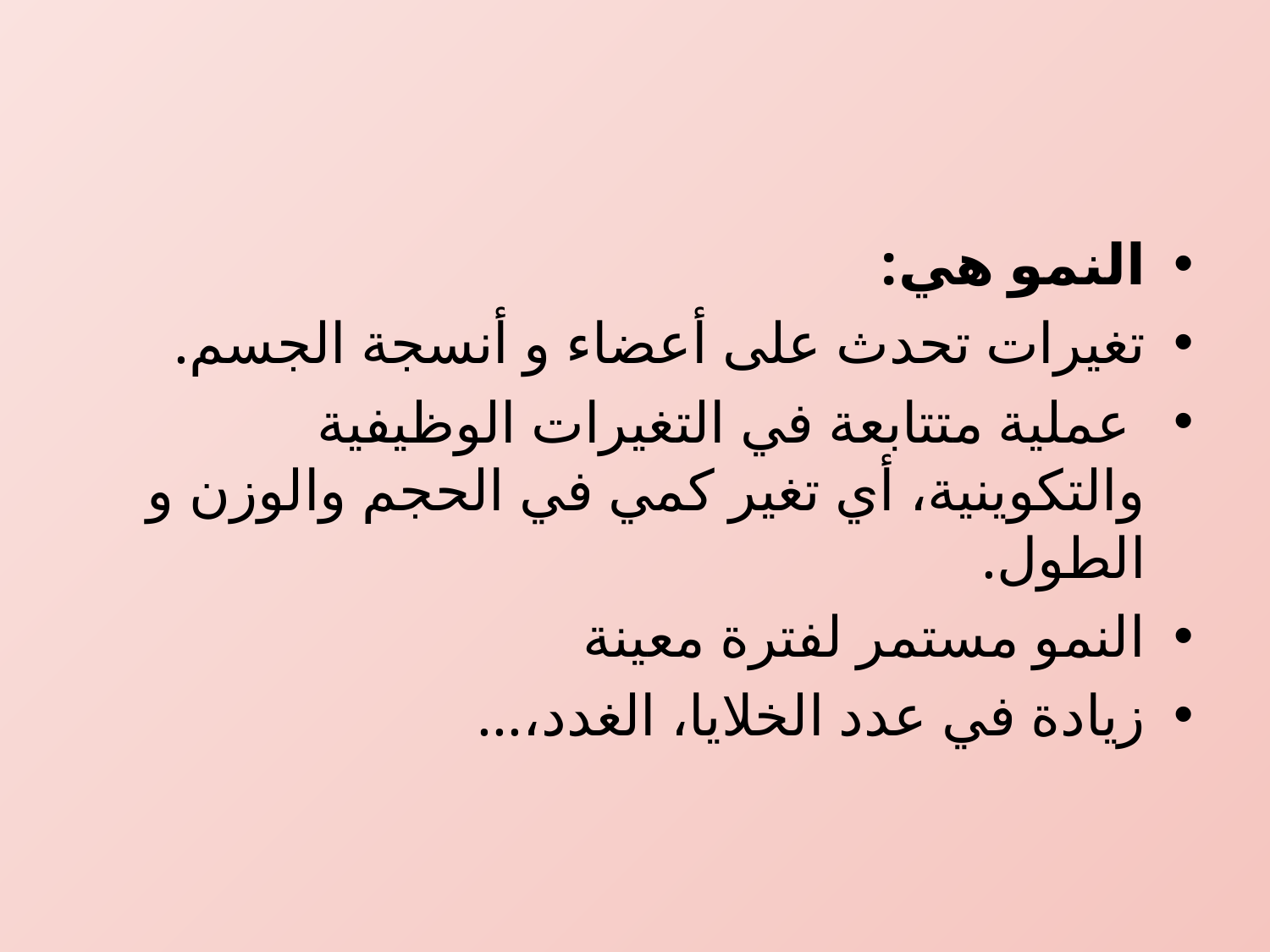

#
النمو هي:
تغيرات تحدث على أعضاء و أنسجة الجسم.
 عملية متتابعة في التغيرات الوظيفية والتكوينية، أي تغير كمي في الحجم والوزن و الطول.
النمو مستمر لفترة معينة
زيادة في عدد الخلايا، الغدد،...